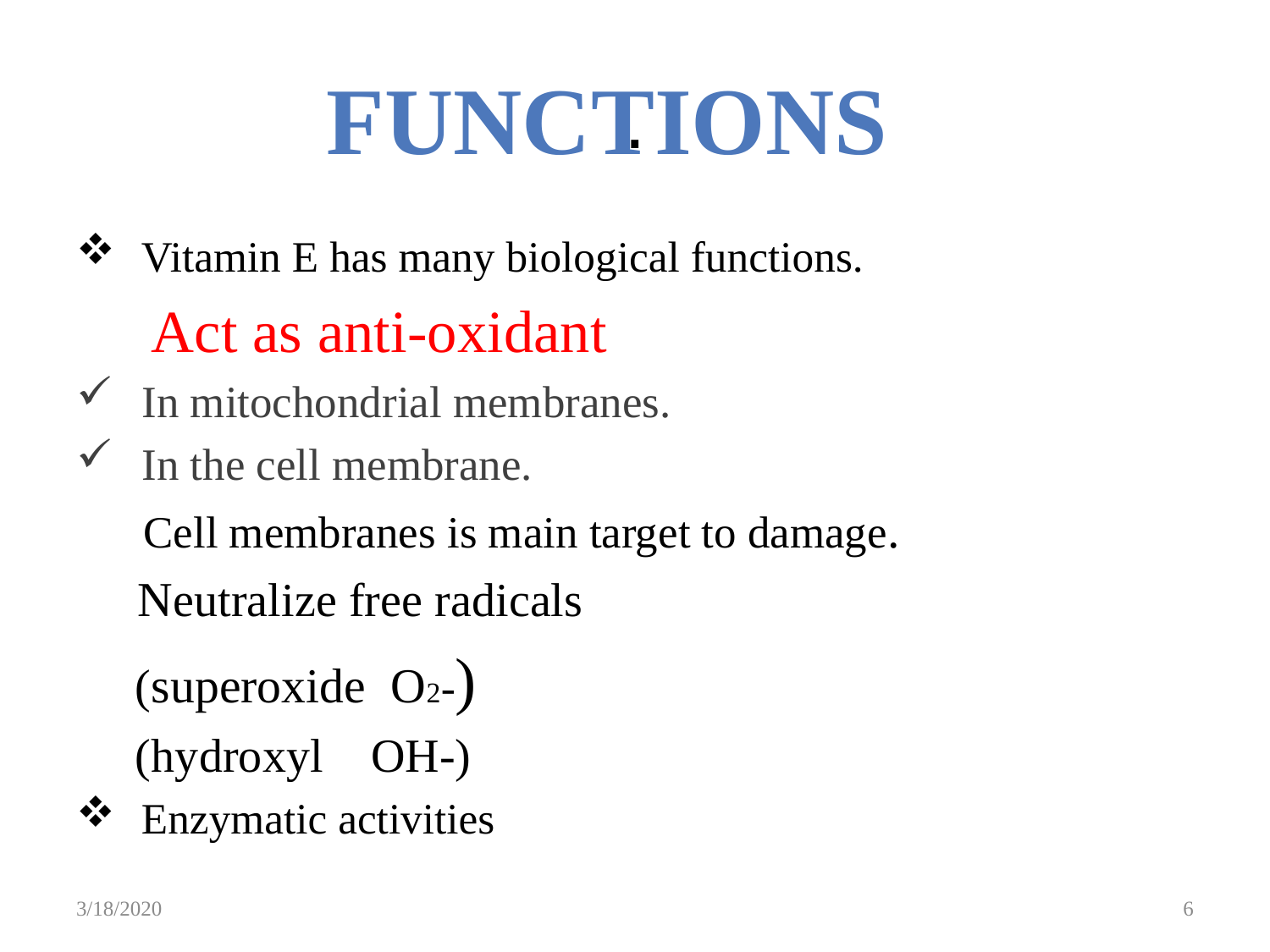

# .
Functions
  Vitamin E has many biological functions.
     Act as anti-oxidant
  In mitochondrial membranes.
  In the cell membrane.
      Cell membranes is main target to damage.
     Neutralize free radicals
     (superoxide  O2-)
     (hydroxyl    OH-)
  Enzymatic activities

3/18/2020
6